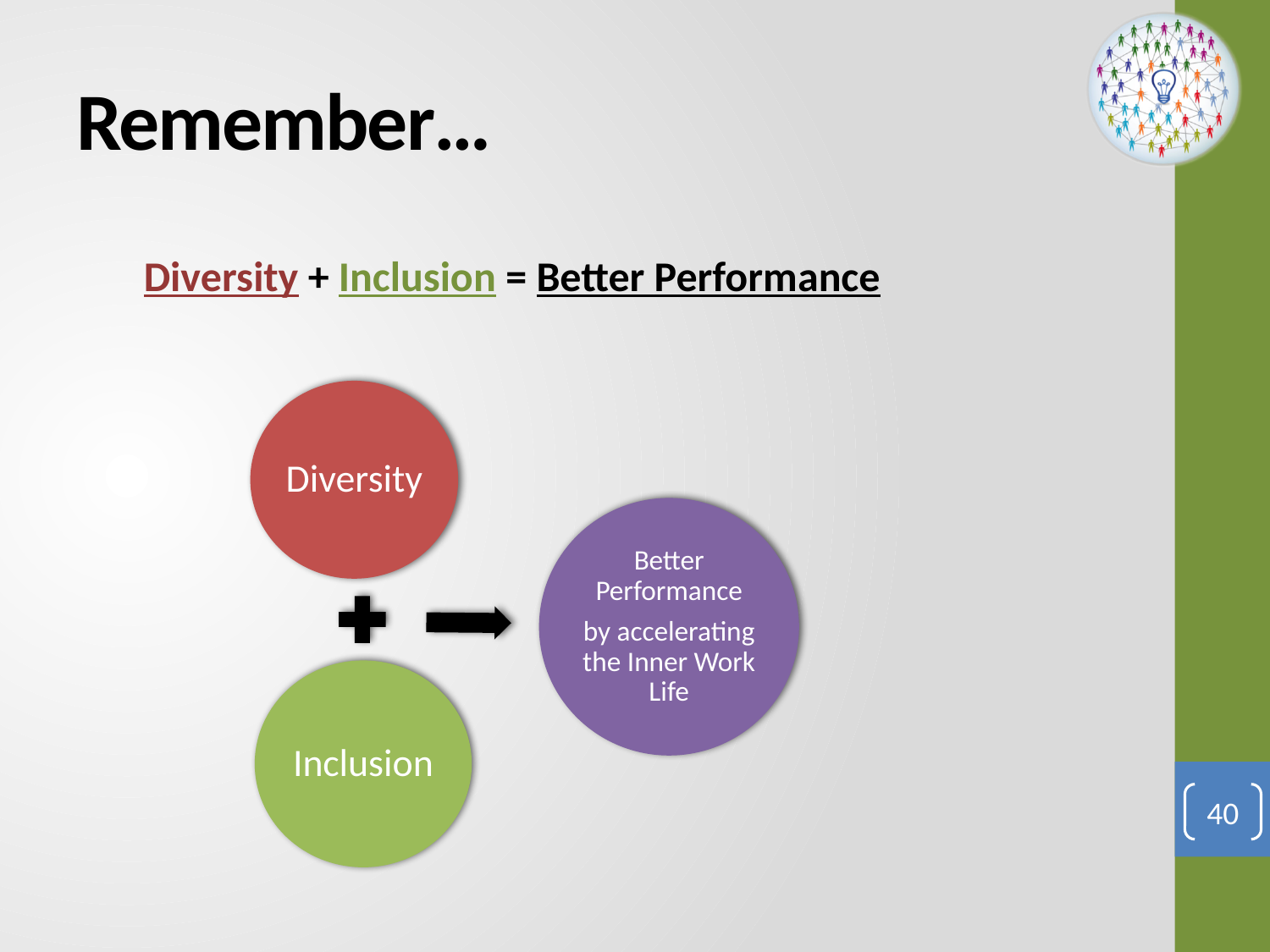

# Remember…
Diversity + Inclusion = Better Performance

Diversity

Inclusion

Better Performance
by accelerating the Inner Work Life
40